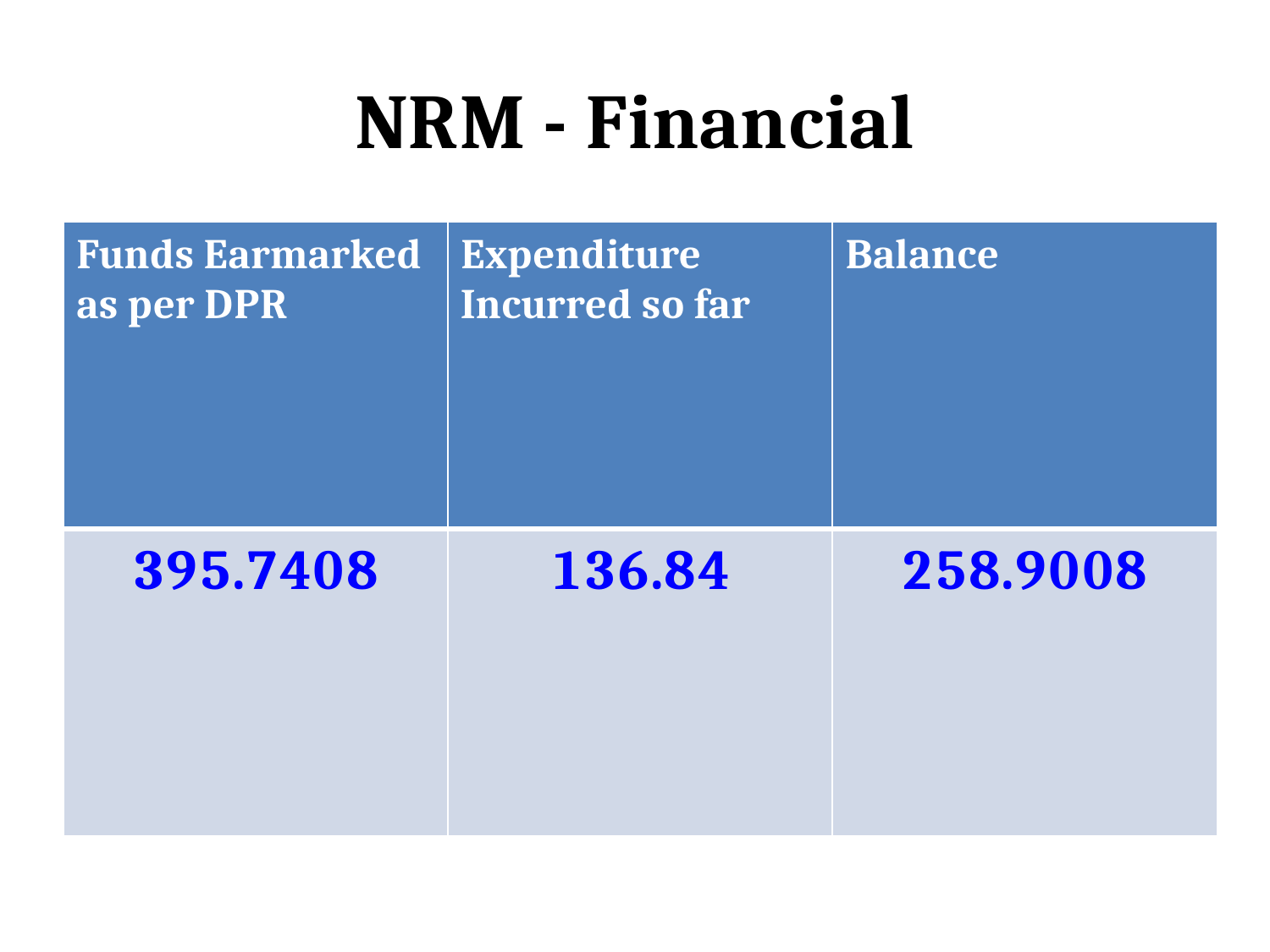

# NRM - Financial
| Funds Earmarked as per DPR | Expenditure Incurred so far | Balance |
| --- | --- | --- |
| 395.7408 | 136.84 | 258.9008 |